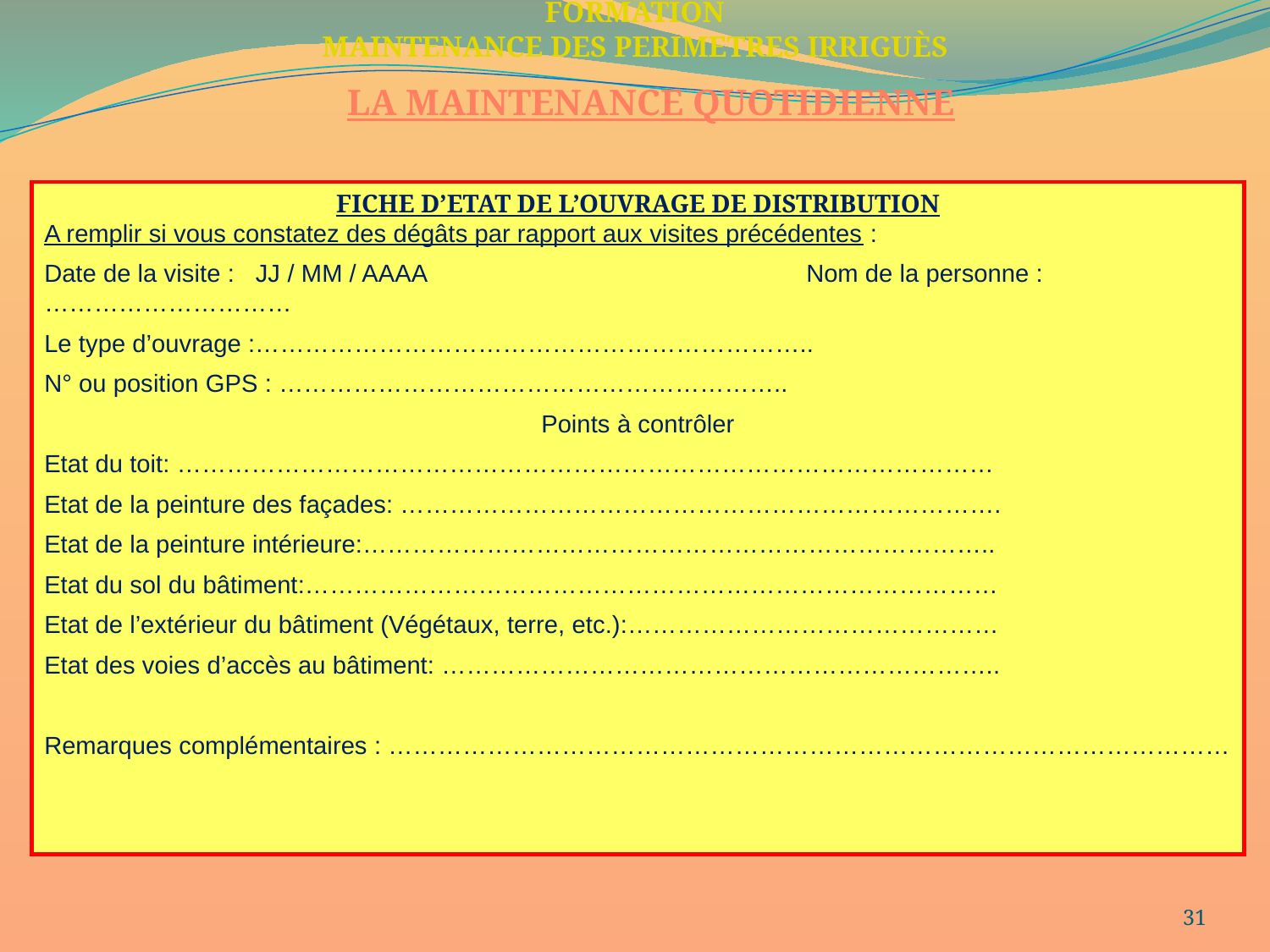

FORMATION
MAINTENANCE DES PERIMETRES IRRIGUÈS
LA MAINTENANCE QUOTIDIENNE
FICHE D’ETAT DE L’OUVRAGE DE DISTRIBUTION
A remplir si vous constatez des dégâts par rapport aux visites précédentes :
Date de la visite :   JJ / MM / AAAA			Nom de la personne :…………………………
Le type d’ouvrage :…………………………………………………………..
N° ou position GPS : ……………………………………………………..
Points à contrôler
Etat du toit: ………………………………………………………………………………………
Etat de la peinture des façades: ……………………………………………………………….
Etat de la peinture intérieure:…………………………………………………………………..
Etat du sol du bâtiment:…………………………………………………………………………
Etat de l’extérieur du bâtiment (Végétaux, terre, etc.):………………………………………
Etat des voies d’accès au bâtiment: …………………………………………………………..

Remarques complémentaires : …………………………………………………………………………………………

31